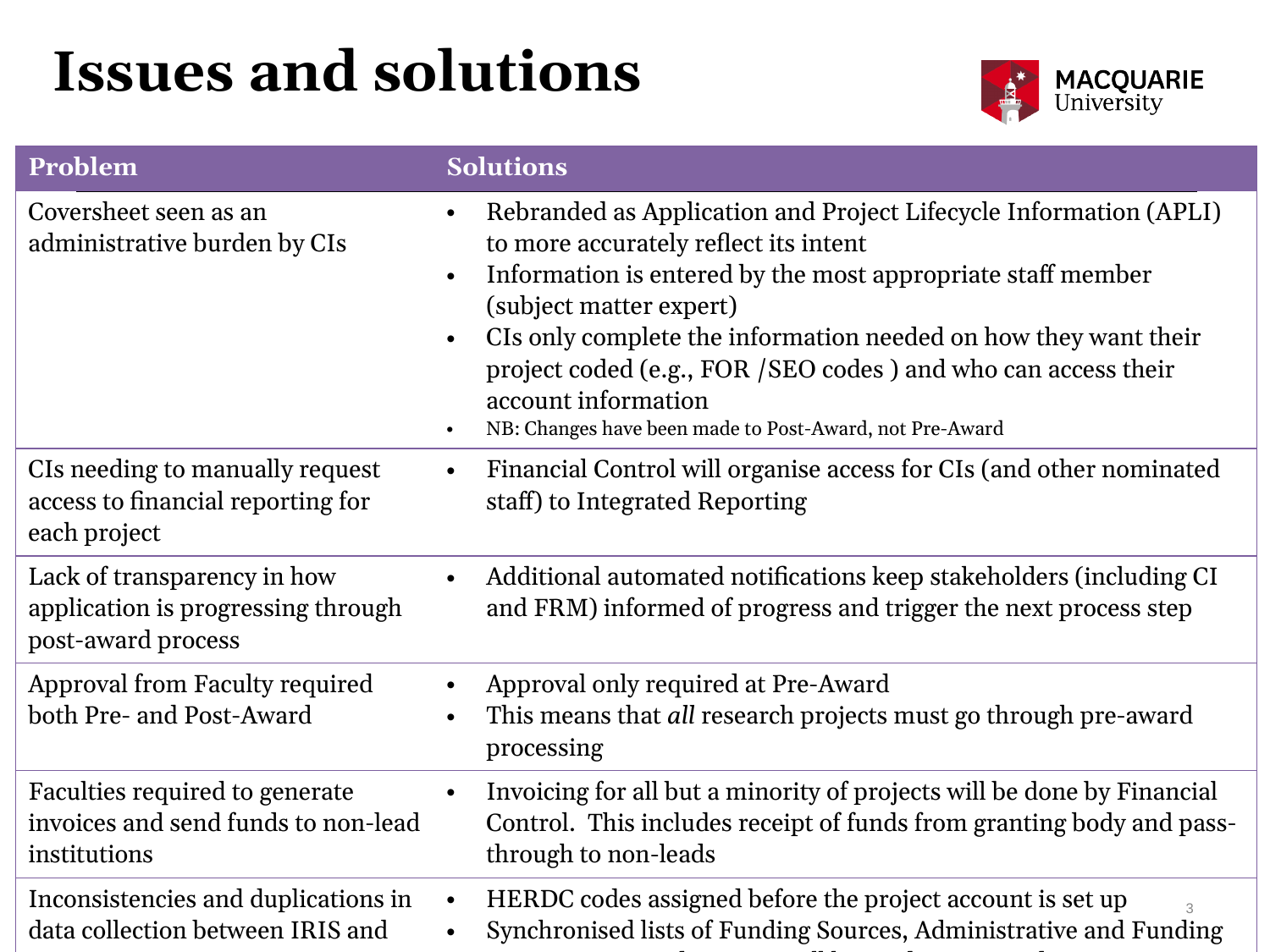

# Issues and solutions
| Problem | Solutions |
| --- | --- |
| Coversheet seen as an administrative burden by CIs | Rebranded as Application and Project Lifecycle Information (APLI) to more accurately reflect its intent Information is entered by the most appropriate staff member (subject matter expert) CIs only complete the information needed on how they want their project coded (e.g., FOR /SEO codes ) and who can access their account information NB: Changes have been made to Post-Award, not Pre-Award |
| CIs needing to manually request access to financial reporting for each project | Financial Control will organise access for CIs (and other nominated staff) to Integrated Reporting |
| Lack of transparency in how application is progressing through post-award process | Additional automated notifications keep stakeholders (including CI and FRM) informed of progress and trigger the next process step |
| Approval from Faculty required both Pre- and Post-Award | Approval only required at Pre-Award This means that all research projects must go through pre-award processing |
| Faculties required to generate invoices and send funds to non-lead institutions | Invoicing for all but a minority of projects will be done by Financial Control. This includes receipt of funds from granting body and pass-through to non-leads |
| Inconsistencies and duplications in data collection between IRIS and Finance 1 | HERDC codes assigned before the project account is set up Synchronised lists of Funding Sources, Administrative and Funding Organisations and HERDC will be used in IRIS and Finance 1 |
3